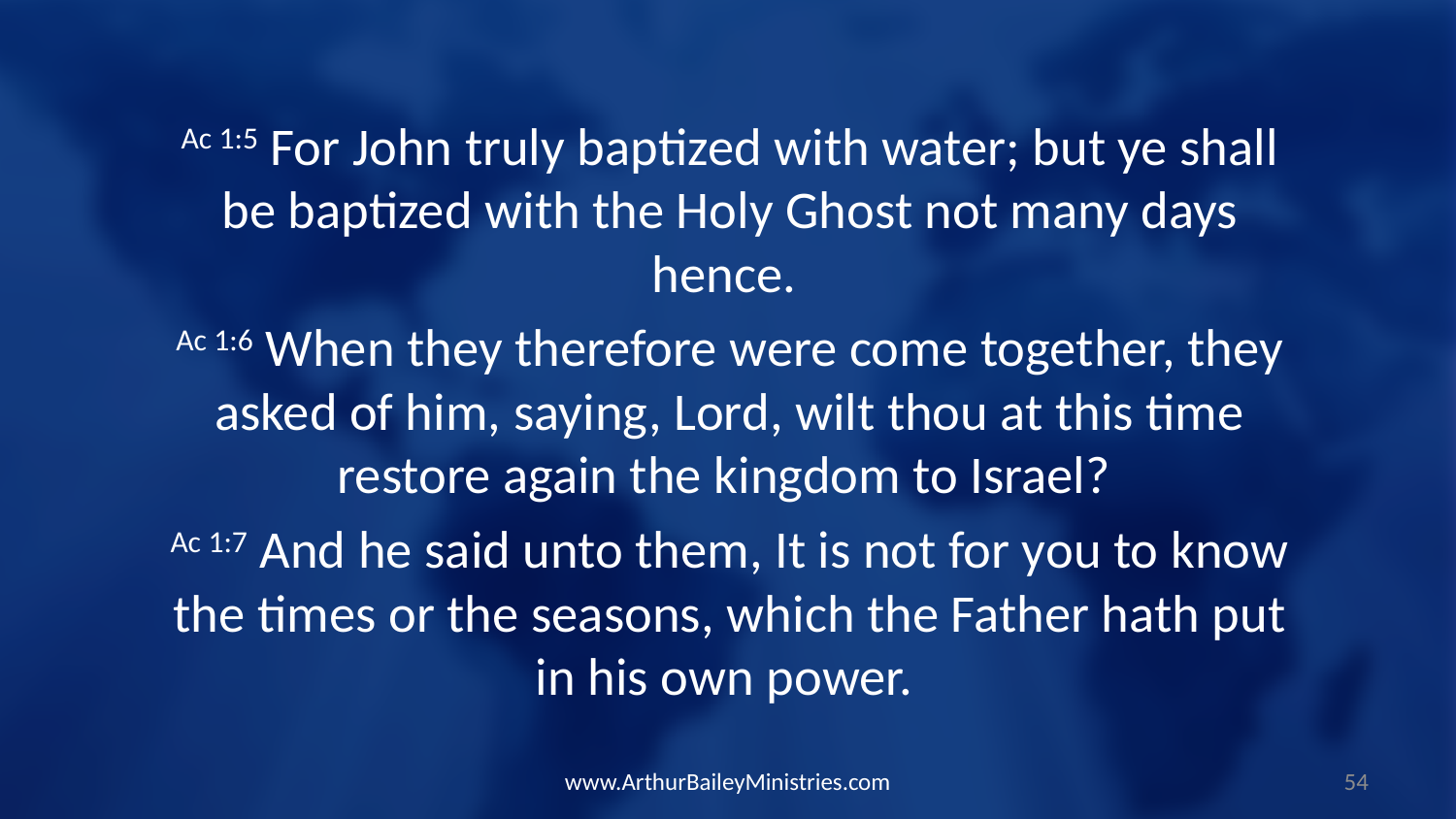

Ac 1:5 For John truly baptized with water; but ye shall be baptized with the Holy Ghost not many days hence.
Ac 1:6 When they therefore were come together, they asked of him, saying, Lord, wilt thou at this time restore again the kingdom to Israel?
Ac 1:7 And he said unto them, It is not for you to know the times or the seasons, which the Father hath put in his own power.

www.ArthurBaileyMinistries.com
54